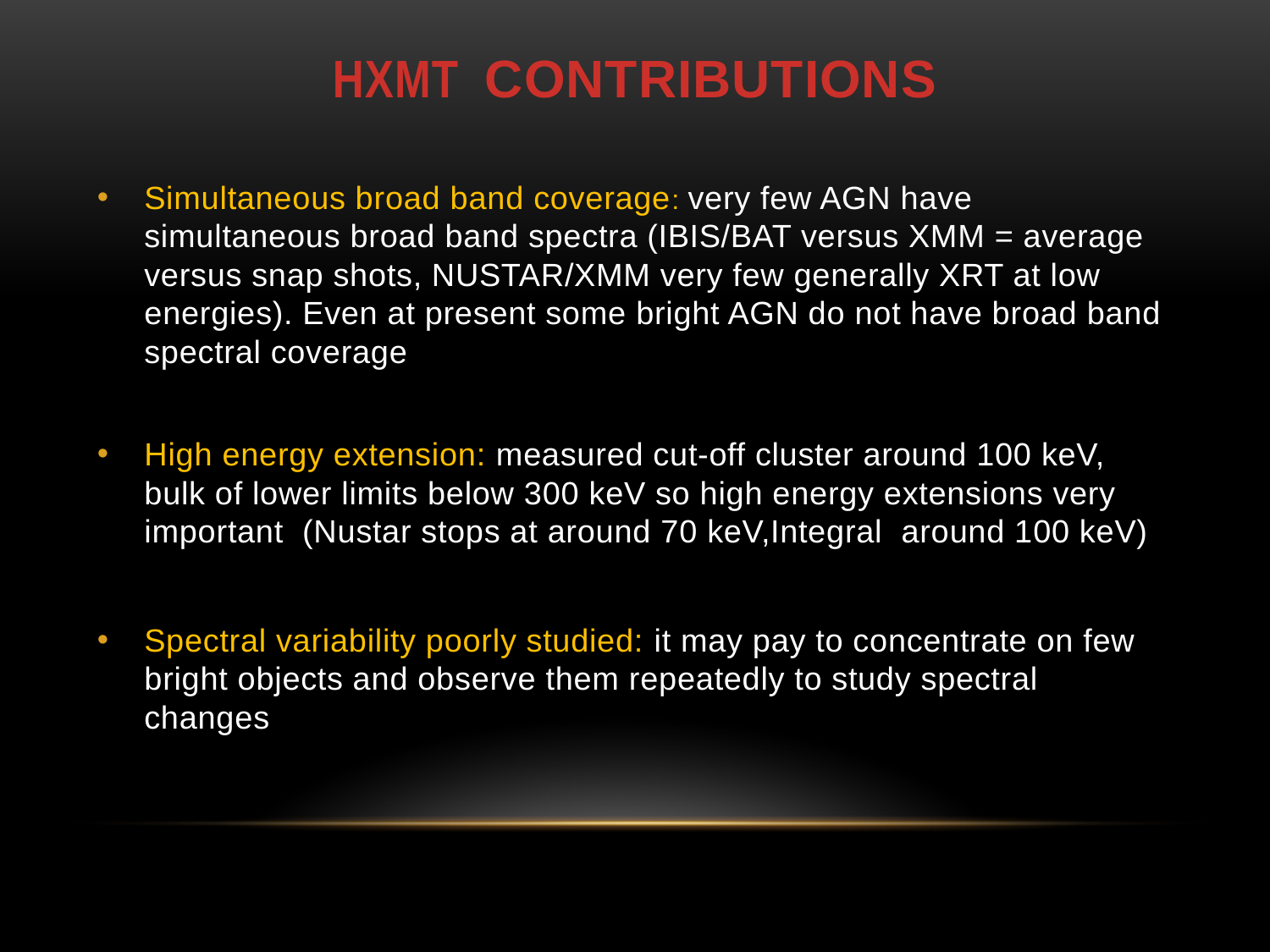

# HXMT  contributions
Simultaneous broad band coverage: very few AGN have simultaneous broad band spectra (IBIS/BAT versus XMM = average versus snap shots, NUSTAR/XMM very few generally XRT at low energies). Even at present some bright AGN do not have broad band spectral coverage

High energy extension: measured cut-off cluster around 100 keV, bulk of lower limits below 300 keV so high energy extensions very important  (Nustar stops at around 70 keV,Integral  around 100 keV)

Spectral variability poorly studied: it may pay to concentrate on few bright objects and observe them repeatedly to study spectral changes